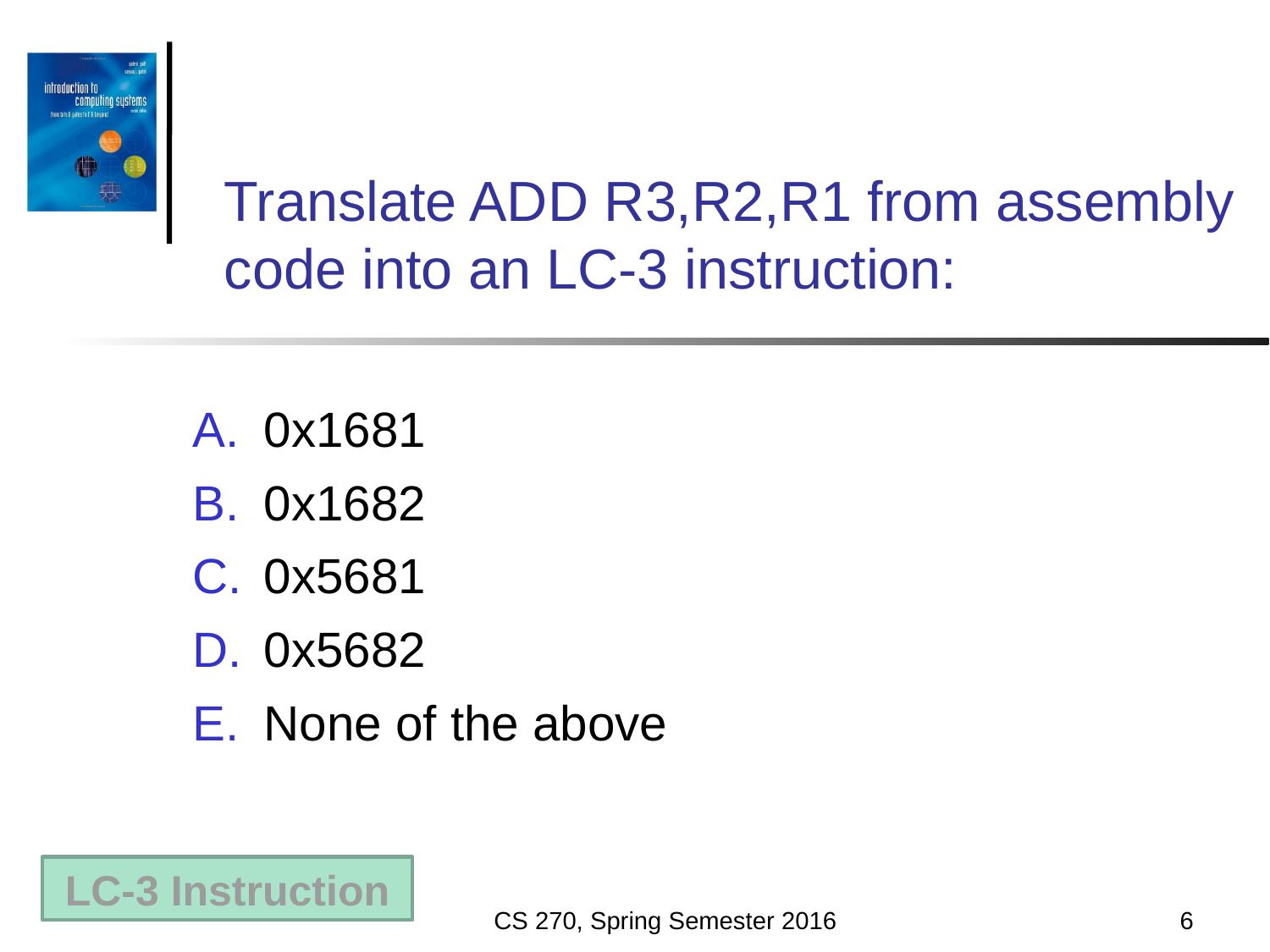

Translate ADD R3,R2,R1 from assembly code into an LC-3 instruction:
0x1681
0x1682
0x5681
0x5682
None of the above

LC-3 Instruction
CS 270, Spring Semester 2016
6